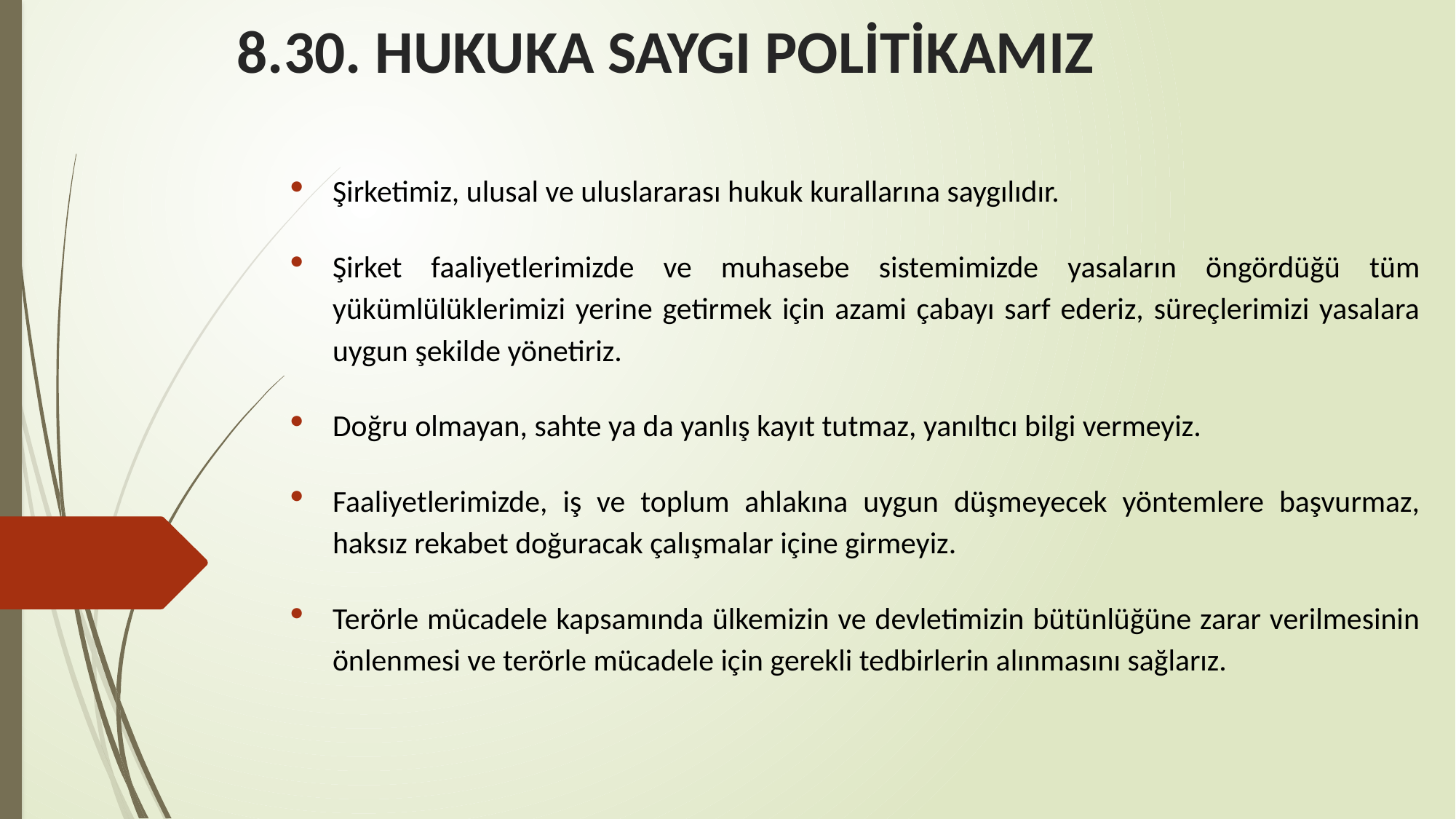

# 8.30. HUKUKA SAYGI POLİTİKAMIZ
Şirketimiz, ulusal ve uluslararası hukuk kurallarına saygılıdır.
Şirket faaliyetlerimizde ve muhasebe sistemimizde yasaların öngördüğü tüm yükümlülüklerimizi yerine getirmek için azami çabayı sarf ederiz, süreçlerimizi yasalara uygun şekilde yönetiriz.
Doğru olmayan, sahte ya da yanlış kayıt tutmaz, yanıltıcı bilgi vermeyiz.
Faaliyetlerimizde, iş ve toplum ahlakına uygun düşmeyecek yöntemlere başvurmaz, haksız rekabet doğuracak çalışmalar içine girmeyiz.
Terörle mücadele kapsamında ülkemizin ve devletimizin bütünlüğüne zarar verilmesinin önlenmesi ve terörle mücadele için gerekli tedbirlerin alınmasını sağlarız.